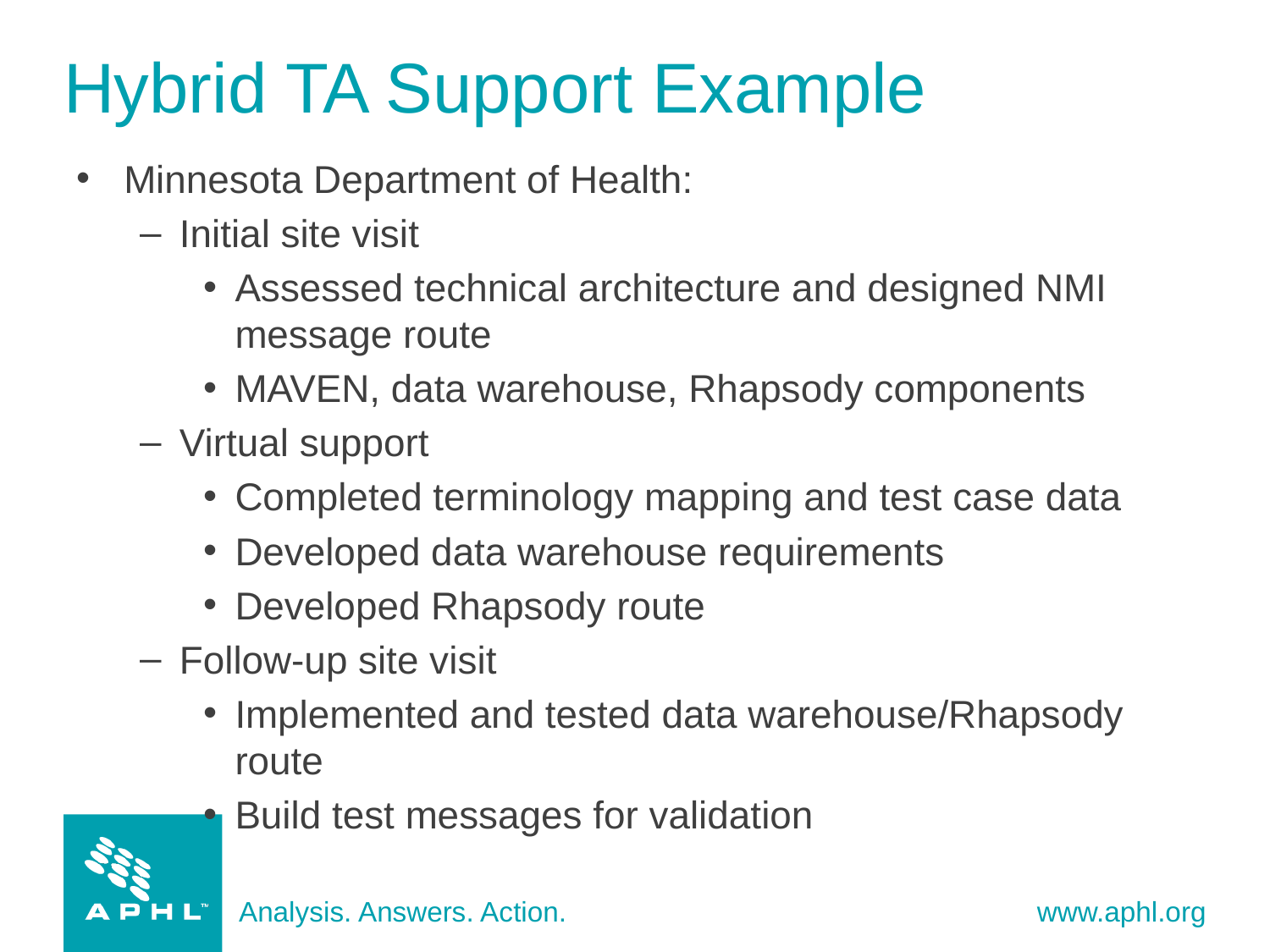

# Hybrid TA Support Example
Minnesota Department of Health:
Initial site visit
Assessed technical architecture and designed NMI message route
MAVEN, data warehouse, Rhapsody components
Virtual support
Completed terminology mapping and test case data
Developed data warehouse requirements
Developed Rhapsody route
Follow-up site visit
Implemented and tested data warehouse/Rhapsody route
Build test messages for validation